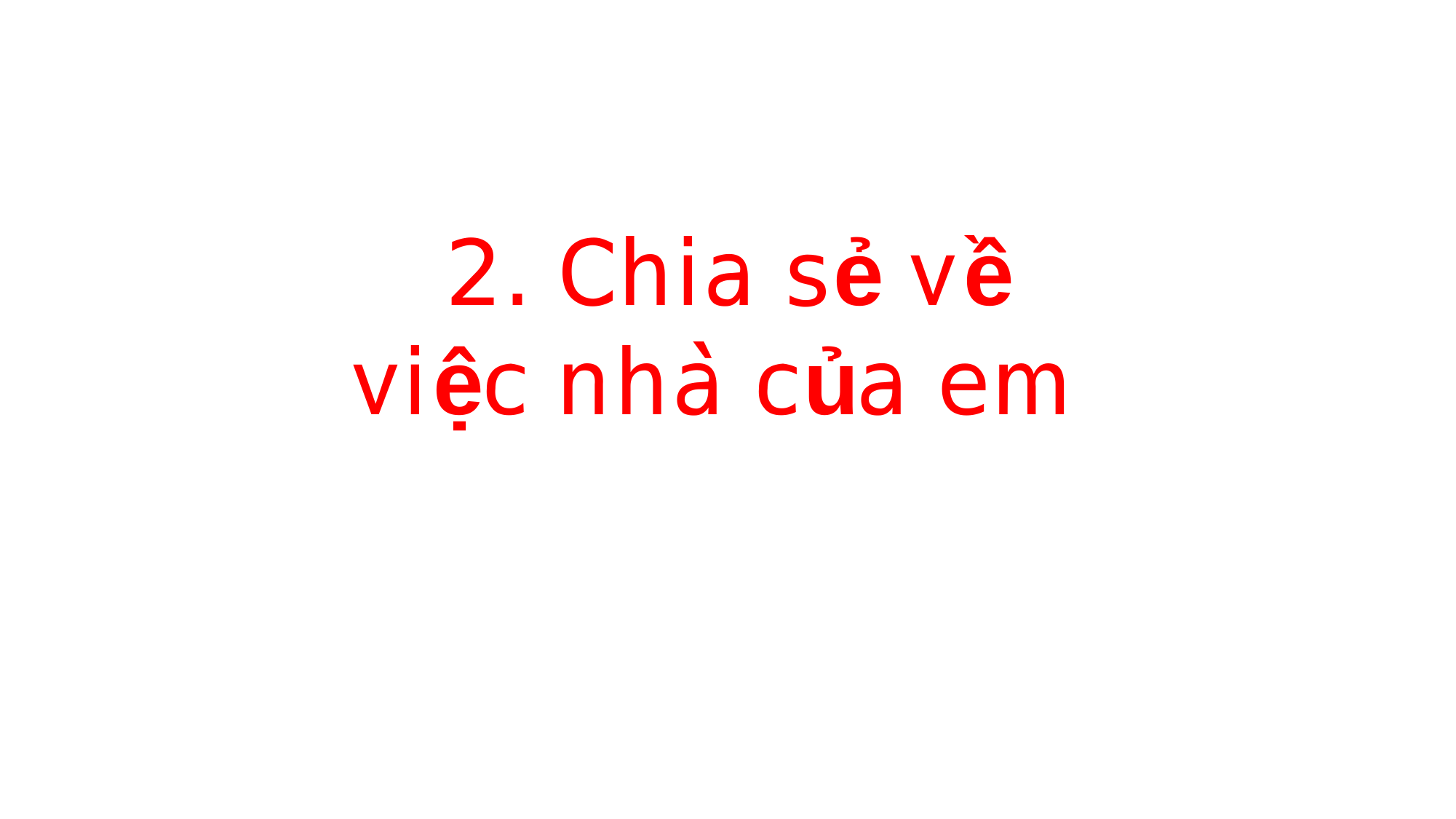

2. Chia sẻ về việc nhà của em